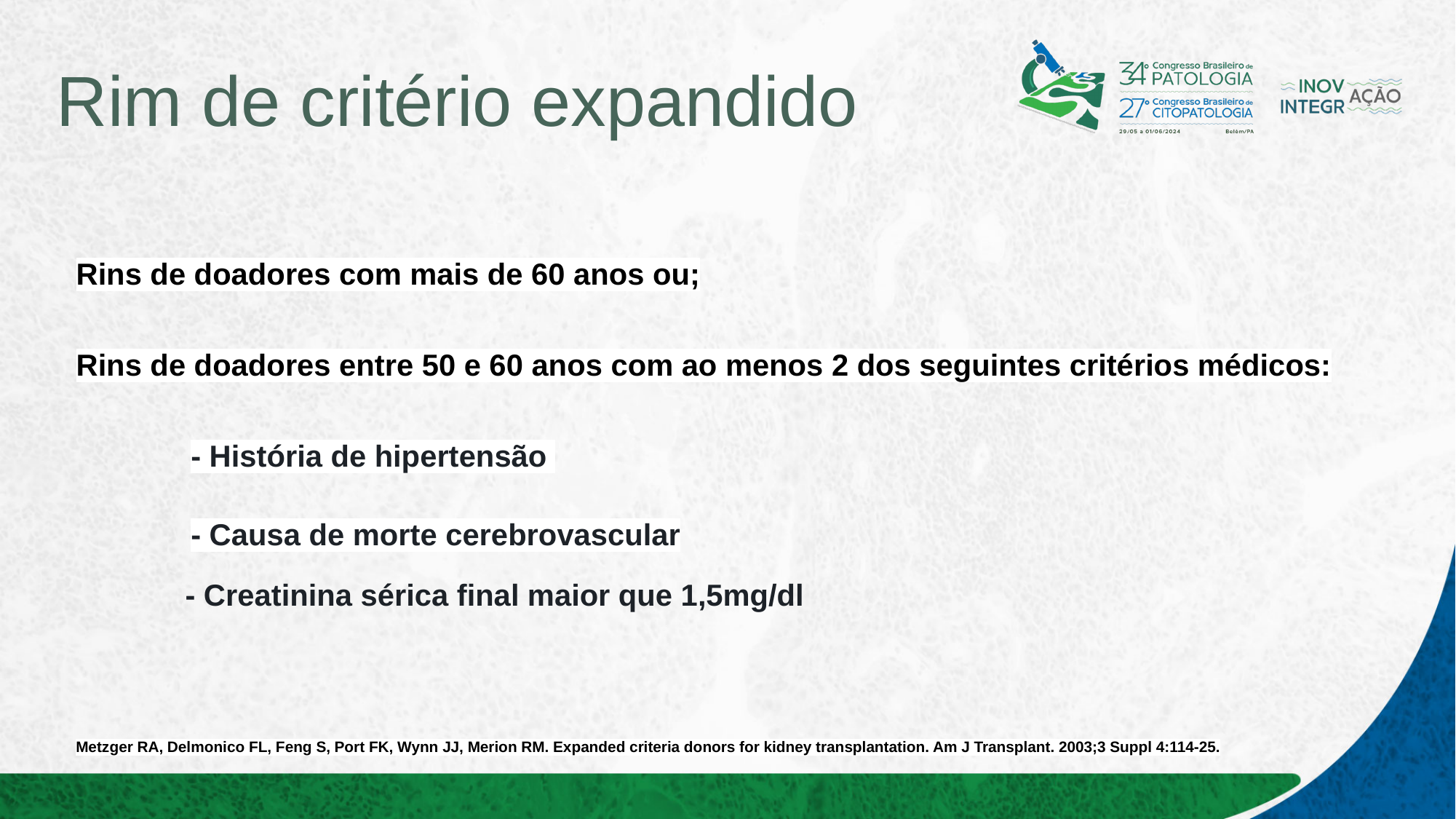

# Rim de critério expandido
Rins de doadores com mais de 60 anos ou;
Rins de doadores entre 50 e 60 anos com ao menos 2 dos seguintes critérios médicos:
	- História de hipertensão
	- Causa de morte cerebrovascular
	- Creatinina sérica final maior que 1,5mg/dl

Metzger RA, Delmonico FL, Feng S, Port FK, Wynn JJ, Merion RM. Expanded criteria donors for kidney transplantation. Am J Transplant. 2003;3 Suppl 4:114-25.